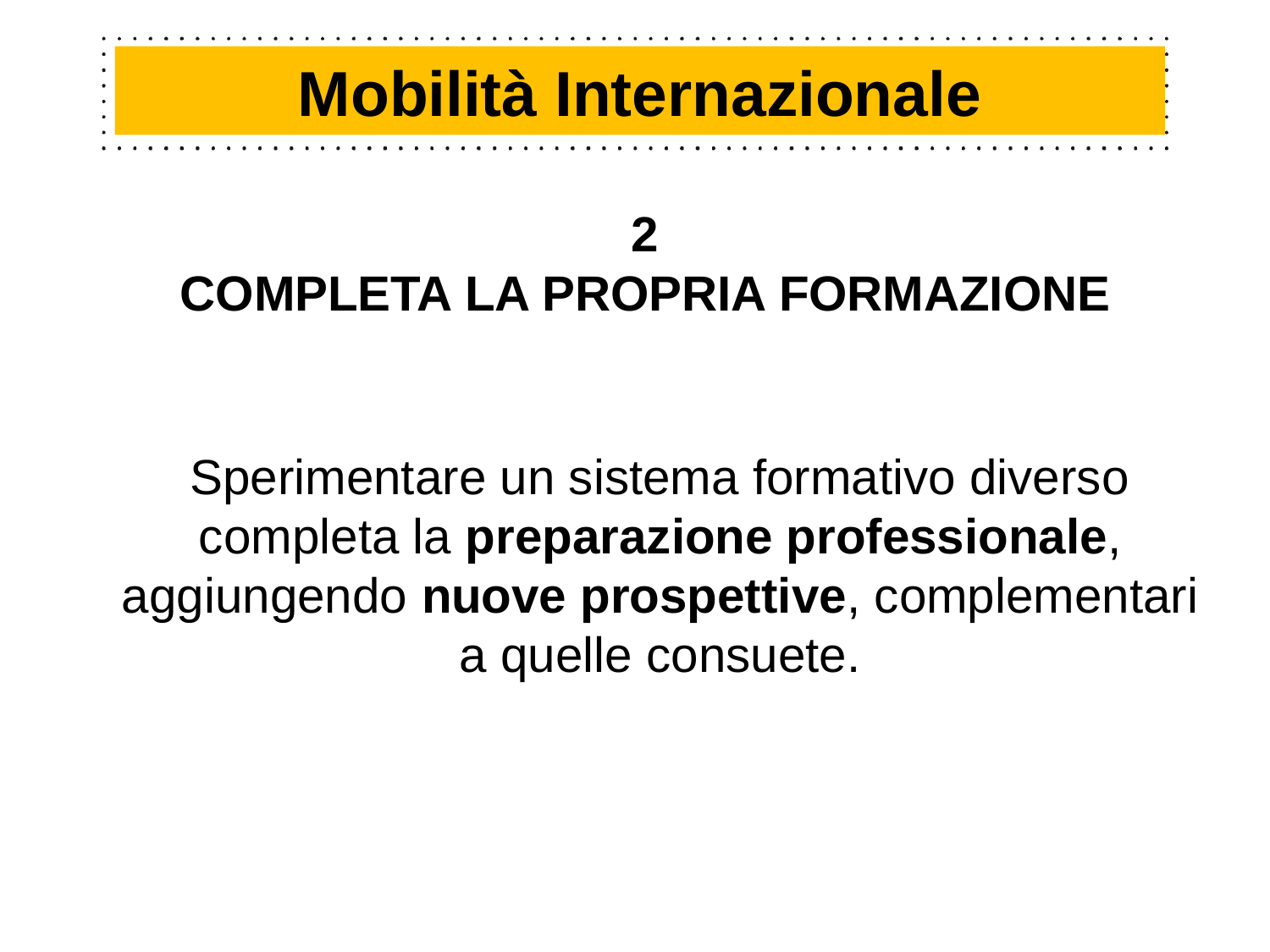

Mobilità Internazionale
2
COMPLETA LA PROPRIA FORMAZIONE

Sperimentare un sistema formativo diverso completa la preparazione professionale, aggiungendo nuove prospettive, complementari a quelle consuete.